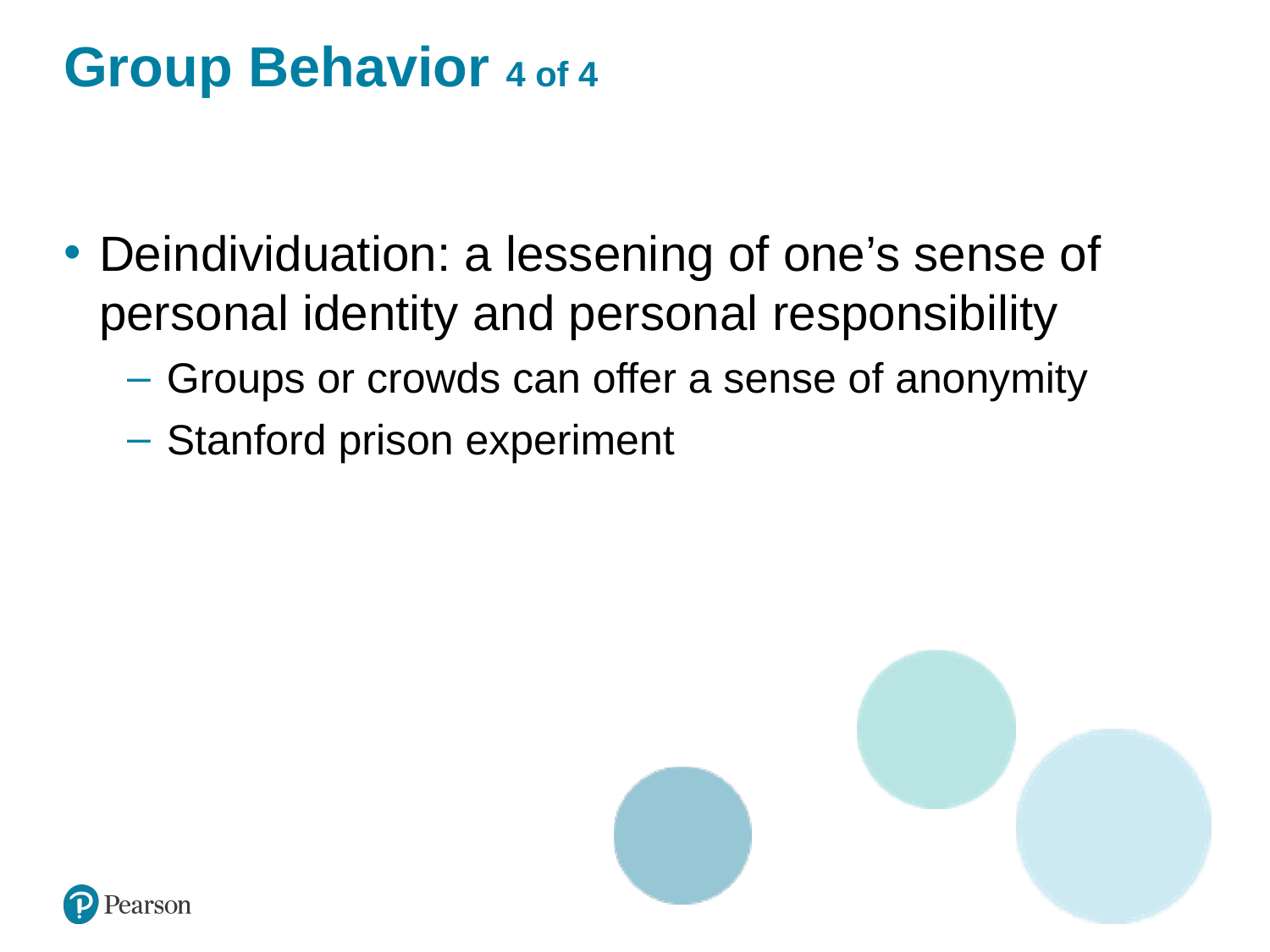

# Group Behavior 4 of 4
Deindividuation: a lessening of one’s sense of personal identity and personal responsibility
Groups or crowds can offer a sense of anonymity
Stanford prison experiment